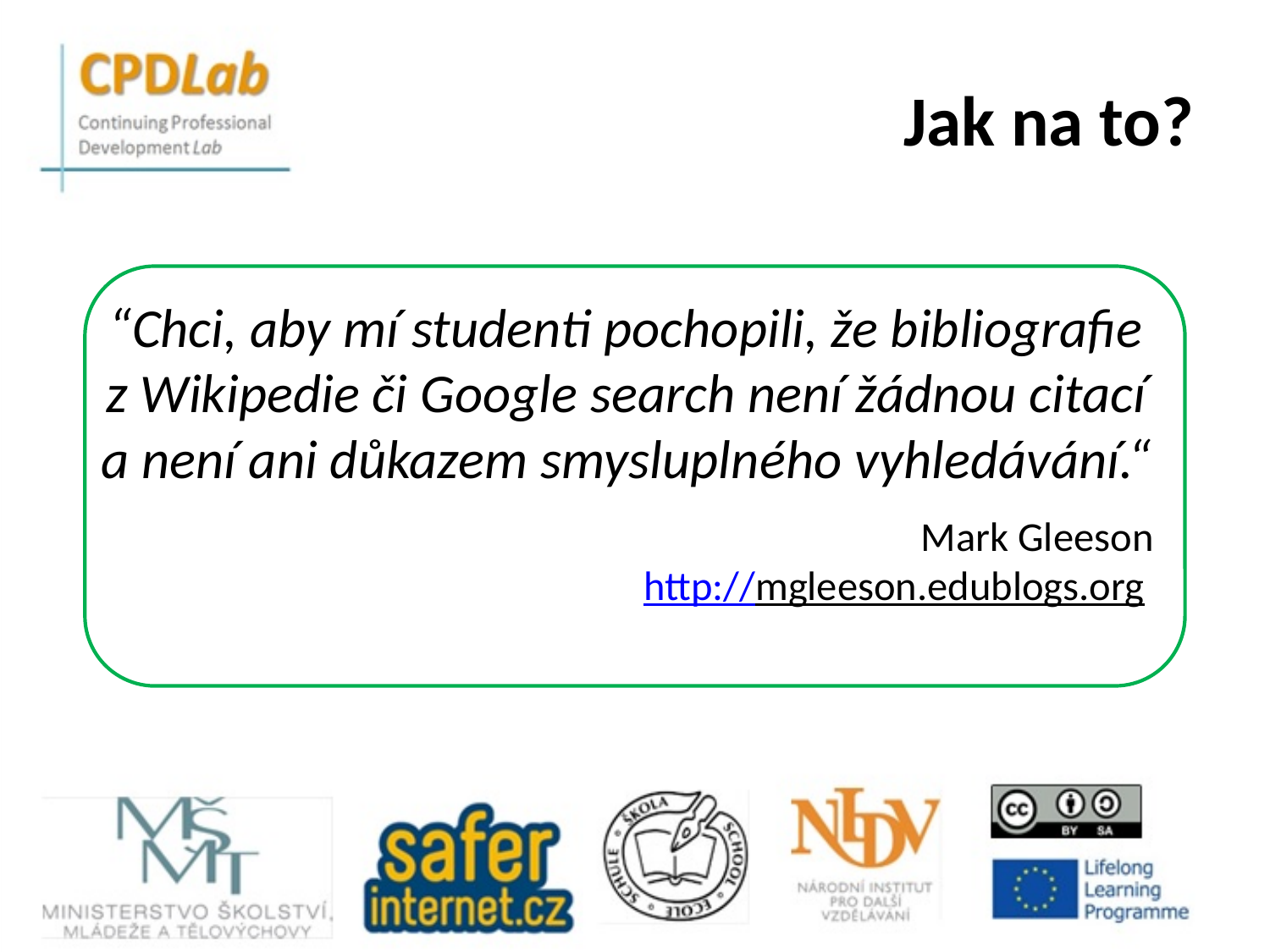

# Jak na to?

“Chci, aby mí studenti pochopili, že bibliografie z Wikipedie či Google search není žádnou citací a není ani důkazem smysluplného vyhledávání.“
Mark Gleeson
http://mgleeson.edublogs.org